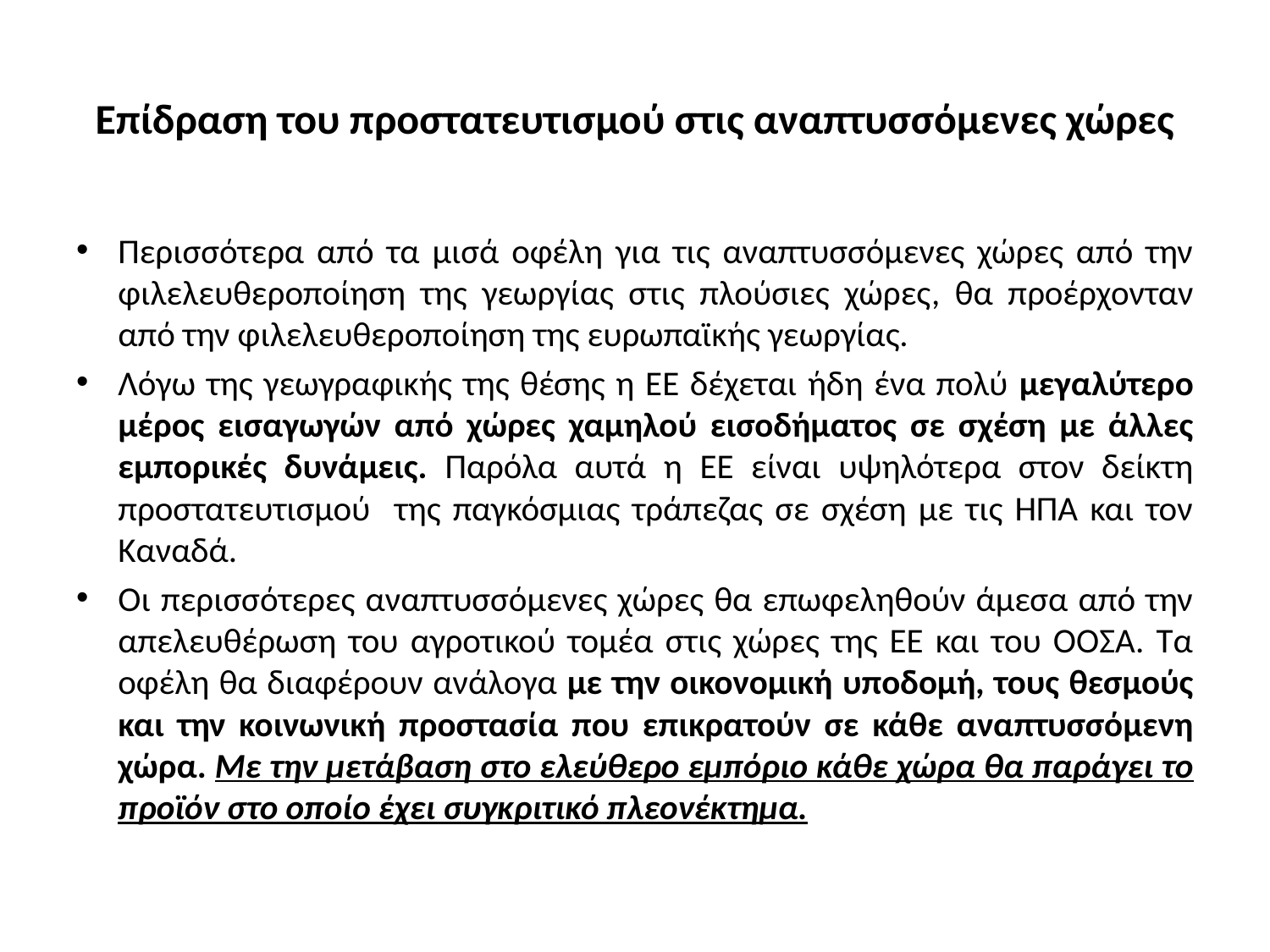

# Επίδραση του προστατευτισμού στις αναπτυσσόμενες χώρες
Περισσότερα από τα μισά οφέλη για τις αναπτυσσόμενες χώρες από την φιλελευθεροποίηση της γεωργίας στις πλούσιες χώρες, θα προέρχονταν από την φιλελευθεροποίηση της ευρωπαϊκής γεωργίας.
Λόγω της γεωγραφικής της θέσης η ΕΕ δέχεται ήδη ένα πολύ μεγαλύτερο μέρος εισαγωγών από χώρες χαμηλού εισοδήματος σε σχέση με άλλες εμπορικές δυνάμεις. Παρόλα αυτά η ΕΕ είναι υψηλότερα στον δείκτη προστατευτισμού  της παγκόσμιας τράπεζας σε σχέση με τις ΗΠΑ και τον Καναδά.
Οι περισσότερες αναπτυσσόμενες χώρες θα επωφεληθούν άμεσα από την απελευθέρωση του αγροτικού τομέα στις χώρες της ΕΕ και του ΟΟΣΑ. Τα οφέλη θα διαφέρουν ανάλογα με την οικονομική υποδομή, τους θεσμούς και την κοινωνική προστασία που επικρατούν σε κάθε αναπτυσσόμενη χώρα. Με την μετάβαση στο ελεύθερο εμπόριο κάθε χώρα θα παράγει το προϊόν στο οποίο έχει συγκριτικό πλεονέκτημα.